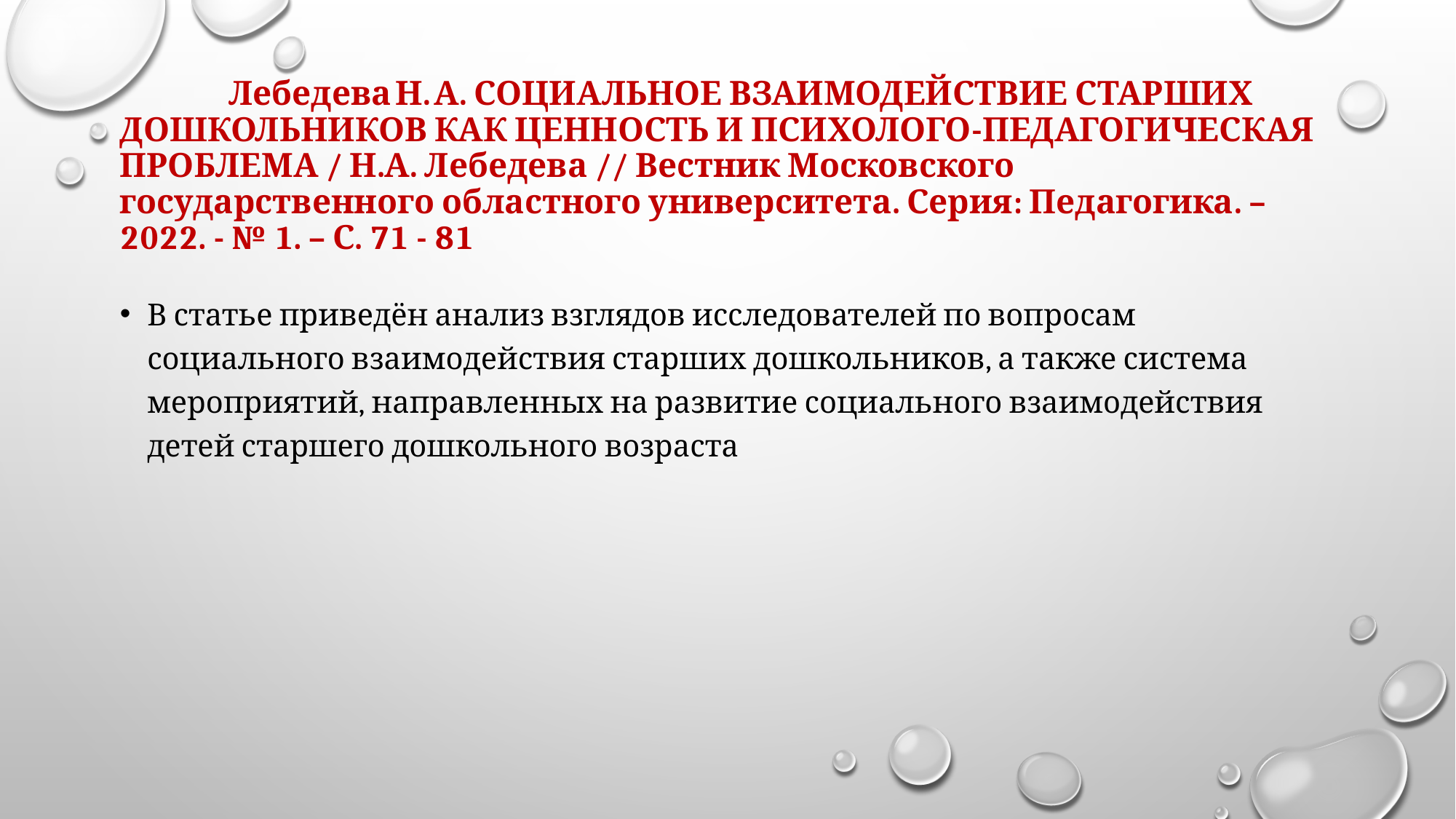

# Лебедева Н. А. СОЦИАЛЬНОЕ ВЗАИМОДЕЙСТВИЕ СТАРШИХ ДОШКОЛЬНИКОВ КАК ЦЕННОСТЬ И ПСИХОЛОГО-ПЕДАГОГИЧЕСКАЯ ПРОБЛЕМА / Н.А. Лебедева // Вестник Московского государственного областного университета. Серия: Педагогика. – 2022. - № 1. – С. 71 - 81
В статье приведён анализ взглядов исследователей по вопросам социального взаимодействия старших дошкольников, а также система мероприятий, направленных на развитие социального взаимодействия детей старшего дошкольного возраста